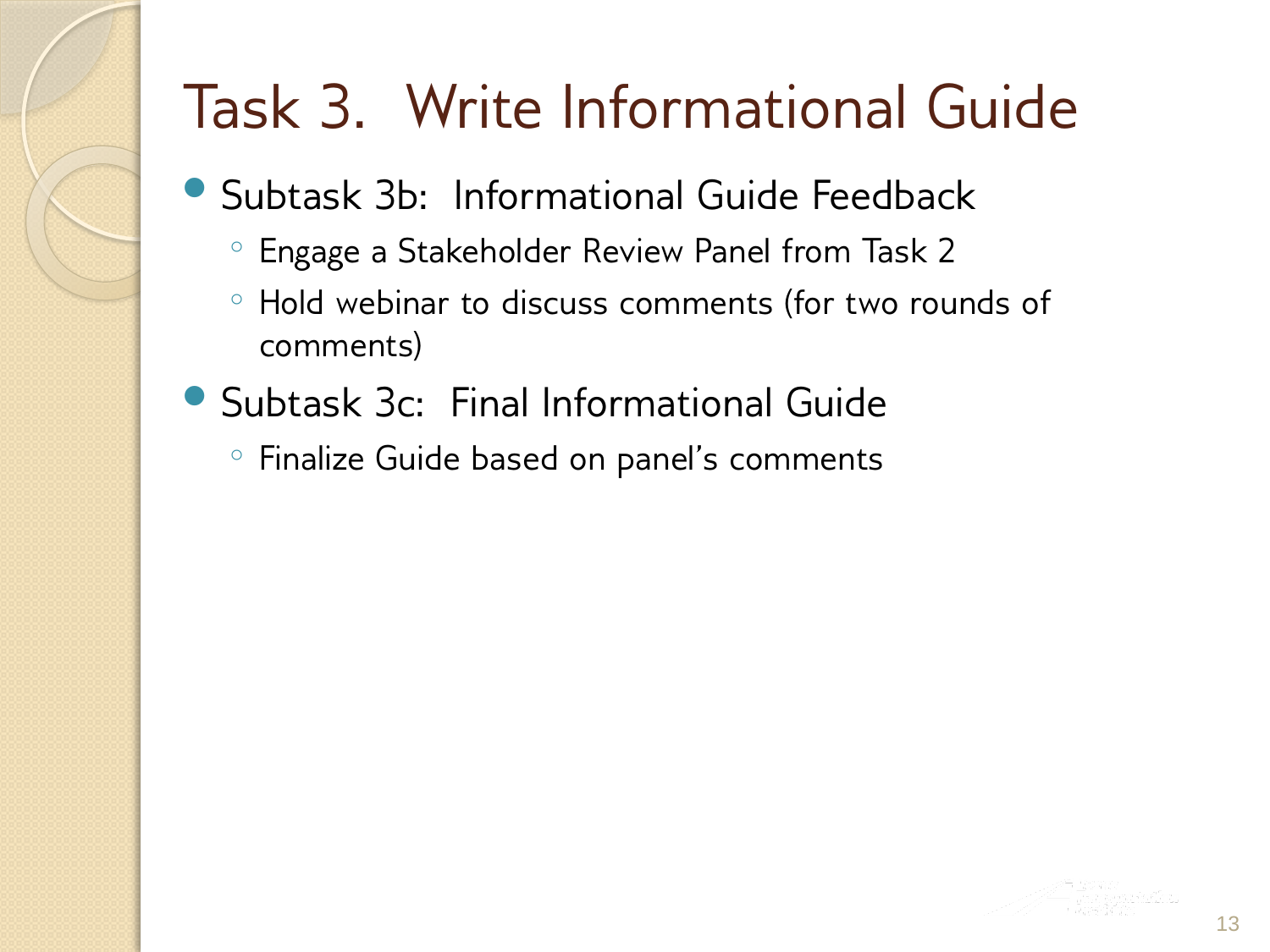

# Task 3.  Write Informational Guide
Subtask 3b:  Informational Guide Feedback
Engage a Stakeholder Review Panel from Task 2
Hold webinar to discuss comments (for two rounds of comments)
Subtask 3c:  Final Informational Guide
Finalize Guide based on panel’s comments

13